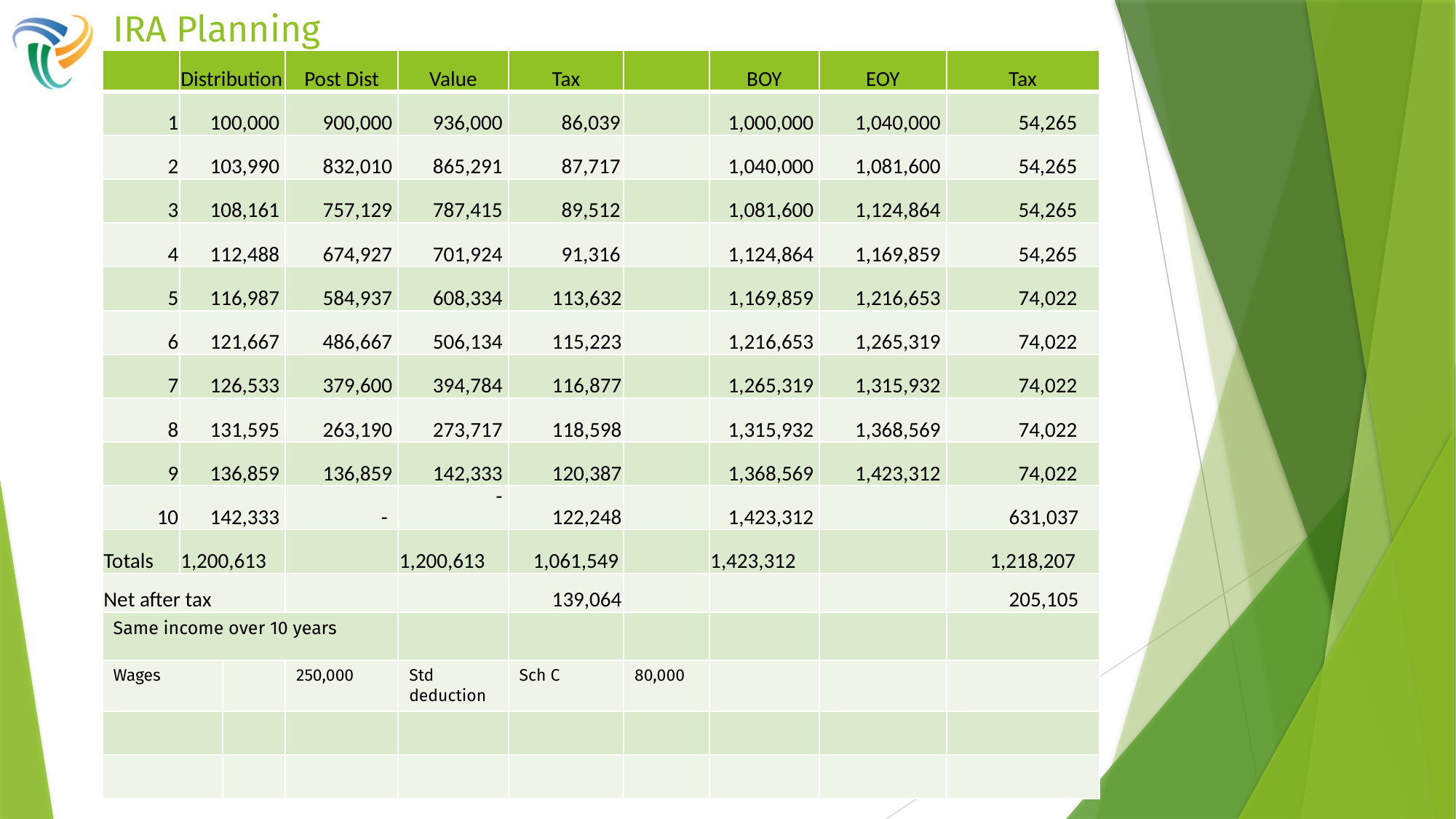

# IRA Planning
|  | Distribution | Distribution | Post Dist | Value | Tax |  | BOY | EOY | Tax |
| --- | --- | --- | --- | --- | --- | --- | --- | --- | --- |
| 1 | 100,000 | 900,000 | 900,000 | 936,000 | 86,039 |  | 1,000,000 | 1,040,000 | 54,265 |
| 2 | 103,990 | 832,010 | 832,010 | 865,291 | 87,717 |  | 1,040,000 | 1,081,600 | 54,265 |
| 3 | 108,161 | 757,129 | 757,129 | 787,415 | 89,512 |  | 1,081,600 | 1,124,864 | 54,265 |
| 4 | 112,488 | 674,927 | 674,927 | 701,924 | 91,316 |  | 1,124,864 | 1,169,859 | 54,265 |
| 5 | 116,987 | 584,937 | 584,937 | 608,334 | 113,632 |  | 1,169,859 | 1,216,653 | 74,022 |
| 6 | 121,667 | 486,667 | 486,667 | 506,134 | 115,223 |  | 1,216,653 | 1,265,319 | 74,022 |
| 7 | 126,533 | 379,600 | 379,600 | 394,784 | 116,877 |  | 1,265,319 | 1,315,932 | 74,022 |
| 8 | 131,595 | 263,190 | 263,190 | 273,717 | 118,598 |  | 1,315,932 | 1,368,569 | 74,022 |
| 9 | 136,859 | 136,859 | 136,859 | 142,333 | 120,387 |  | 1,368,569 | 1,423,312 | 74,022 |
| 10 | 142,333 | - | - | - | 122,248 |  | 1,423,312 |  | 631,037 |
| Totals | 1,200,613 |  |  | 1,200,613 | 1,061,549 |  | 1,423,312 |  | 1,218,207 |
| Net after tax |  |  |  |  | 139,064 |  |  |  | 205,105 |
| Same income over 10 years |  |  |  |  |  |  |  |  |  |
| Wages |  |  | 250,000 | Std deduction | Sch C | 80,000 |  |  |  |
|  |  |  |  |  |  |  |  |  |  |
|  |  |  |  |  |  |  |  |  |  |